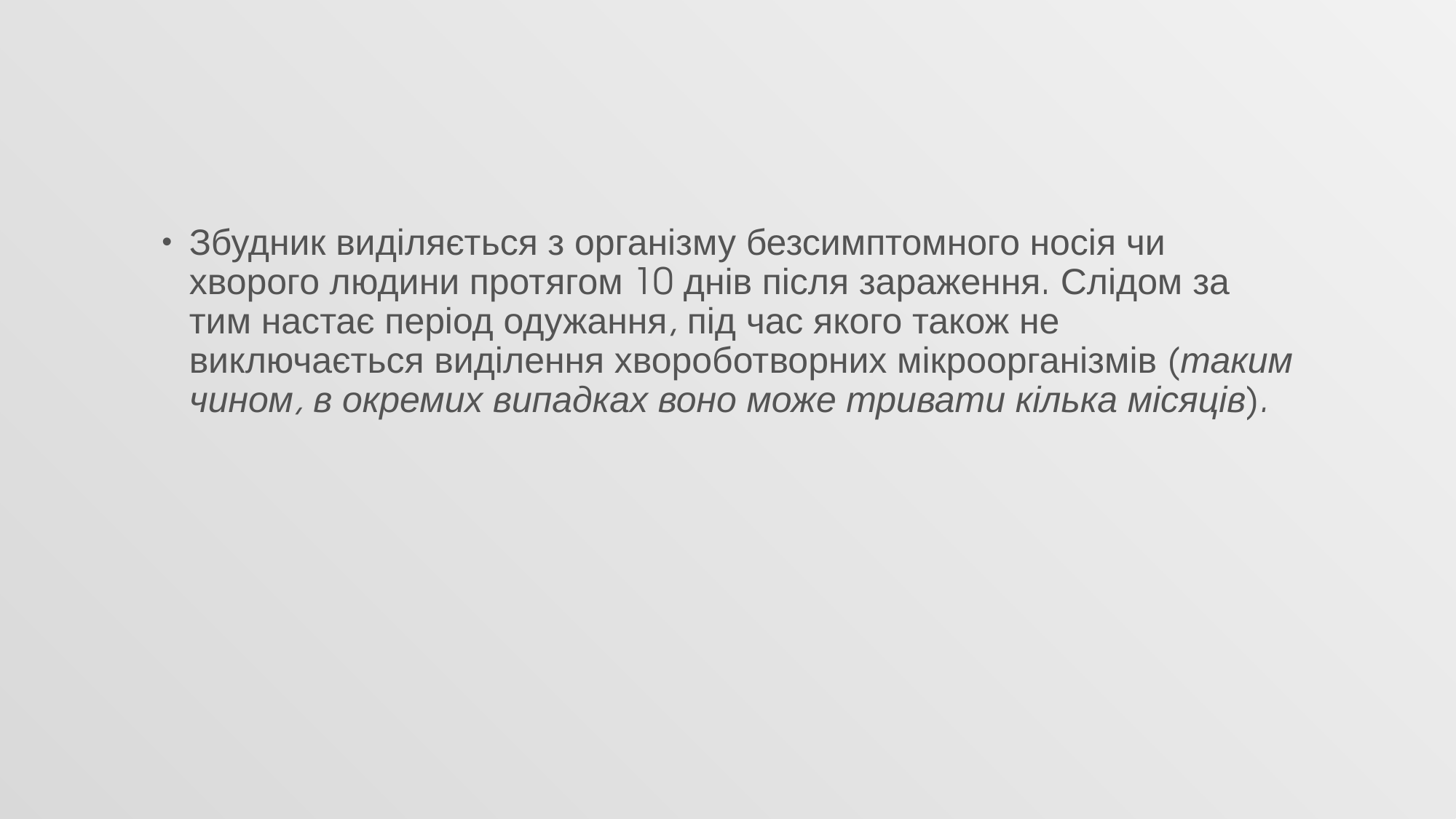

#
Збудник виділяється з організму безсимптомного носія чи хворого людини протягом 10 днів після зараження. Слідом за тим настає період одужання, під час якого також не виключається виділення хвороботворних мікроорганізмів (таким чином, в окремих випадках воно може тривати кілька місяців).